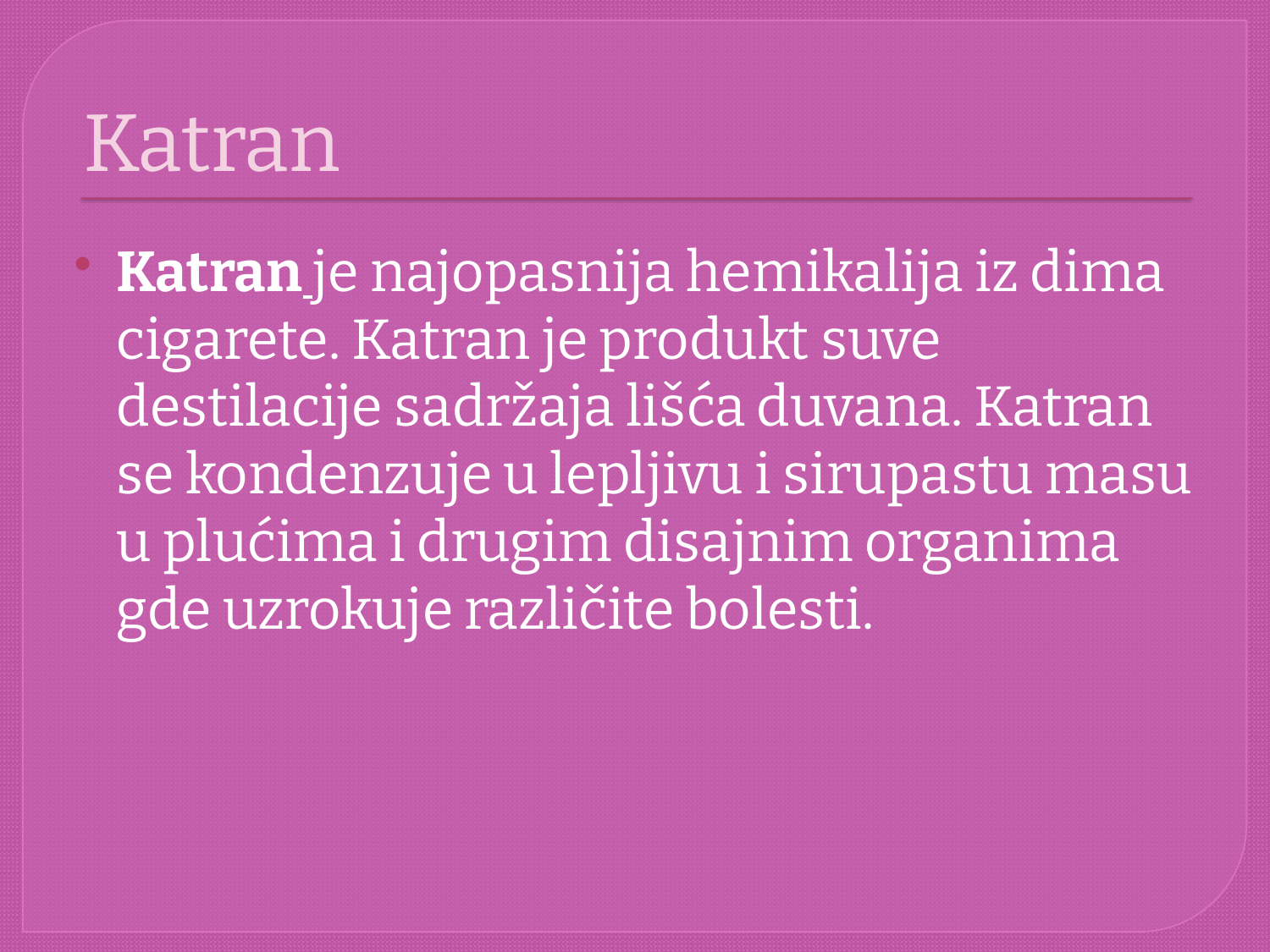

# Katran
Katran je najopasnija hemikalija iz dima cigarete. Katran je produkt suve destilacije sadržaja lišća duvana. Katran se kondenzuje u lepljivu i sirupastu masu u plućima i drugim disajnim organima gde uzrokuje različite bolesti.